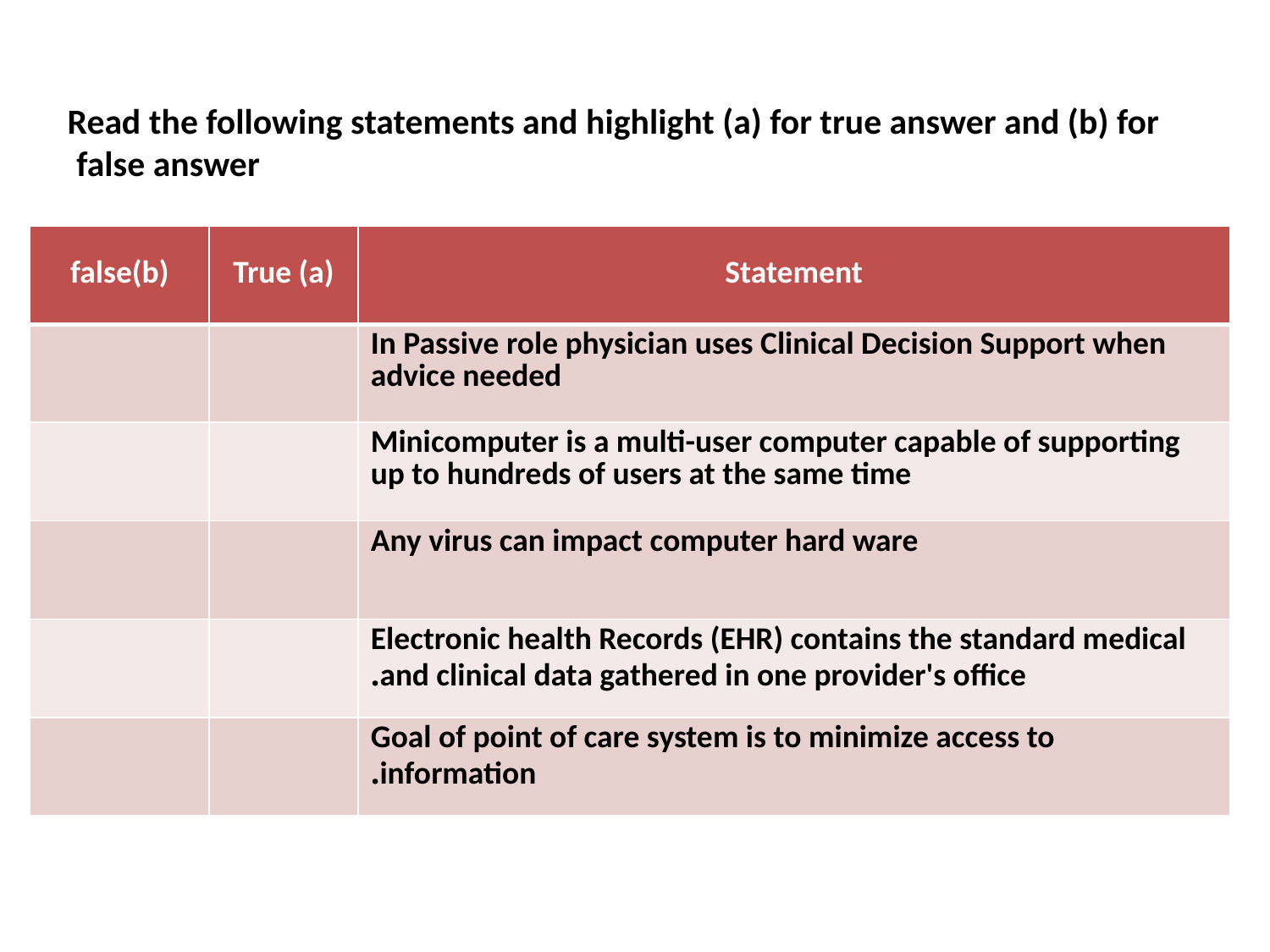

Read the following statements and highlight (a) for true answer and (b) for false answer
| false(b) | True (a) | Statement |
| --- | --- | --- |
|  |  | In Passive role physician uses Clinical Decision Support when advice needed |
|  |  | Minicomputer is a multi-user computer capable of supporting up to hundreds of users at the same time |
|  |  | Any virus can impact computer hard ware |
|  |  | Electronic health Records (EHR) contains the standard medical and clinical data gathered in one provider's office. |
|  |  | Goal of point of care system is to minimize access to information. |